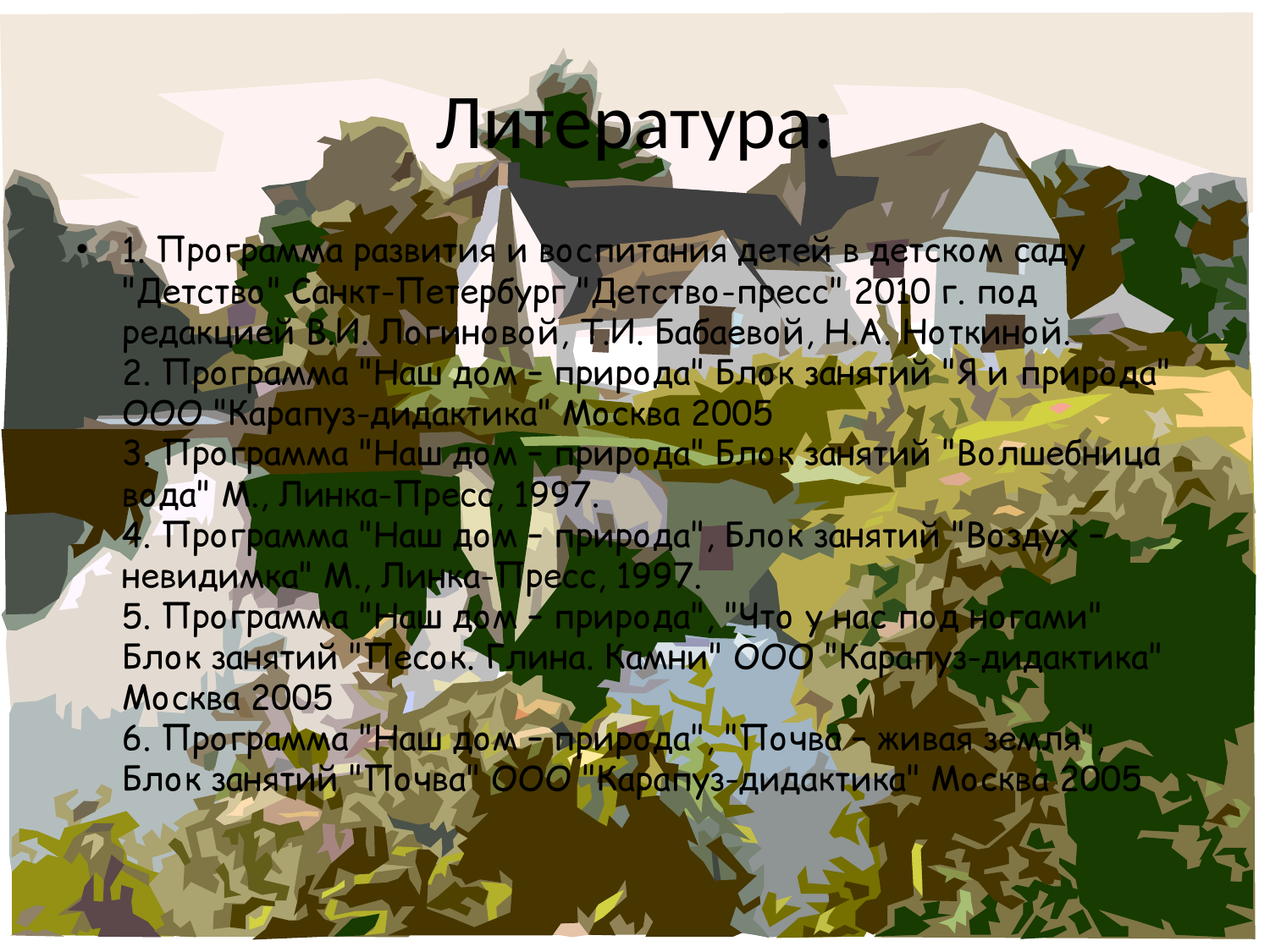

# Литература:
1. Программа развития и воспитания детей в детском саду "Детство" Санкт-Петербург "Детство-пресс" 2010 г. под редакцией В.И. Логиновой, Т.И. Бабаевой, Н.А. Ноткиной.
2. Программа "Наш дом – природа" Блок занятий "Я и природа" ООО "Карапуз-дидактика" Москва 2005
3. Программа "Наш дом – природа" Блок занятий "Волшебница вода" М., Линка-Пресс, 1997.
4. Программа "Наш дом – природа", Блок занятий "Воздух – невидимка" М., Линка-Пресс, 1997.
5. Программа "Наш дом – природа", "Что у нас под ногами" Блок занятий "Песок. Глина. Камни" ООО "Карапуз-дидактика" Москва 2005
6. Программа "Наш дом – природа", "Почва – живая земля", Блок занятий "Почва" ООО "Карапуз-дидактика" Москва 2005